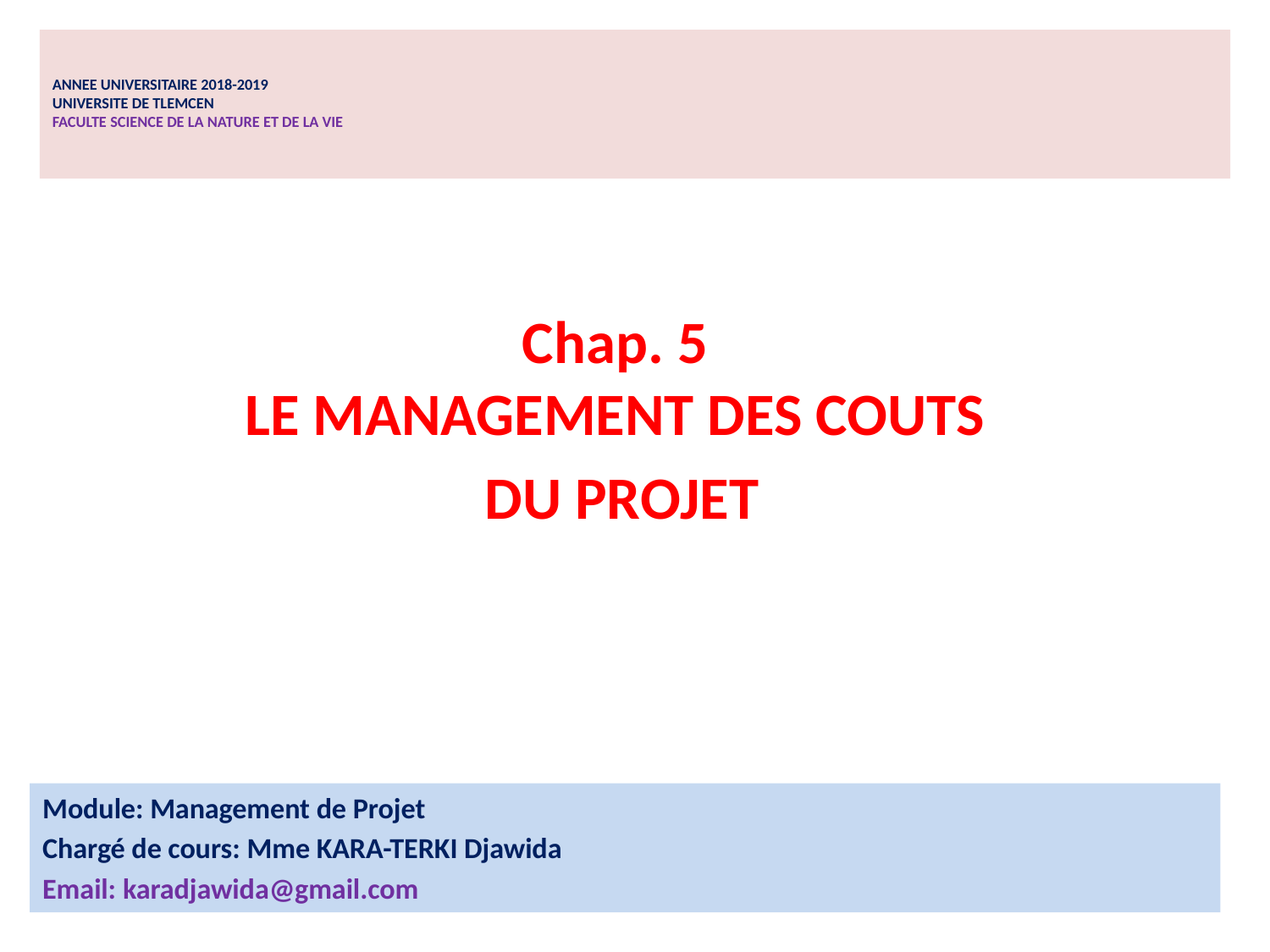

# ANNEE UNIVERSITAIRE 2018-2019 UNIVERSITE DE TLEMCEN FACULTE SCIENCE DE LA NATURE ET DE LA VIE
Chap. 5
LE MANAGEMENT DES COUTS
 DU PROJET
Module: Management de Projet
Chargé de cours: Mme KARA-TERKI Djawida
Email: karadjawida@gmail.com